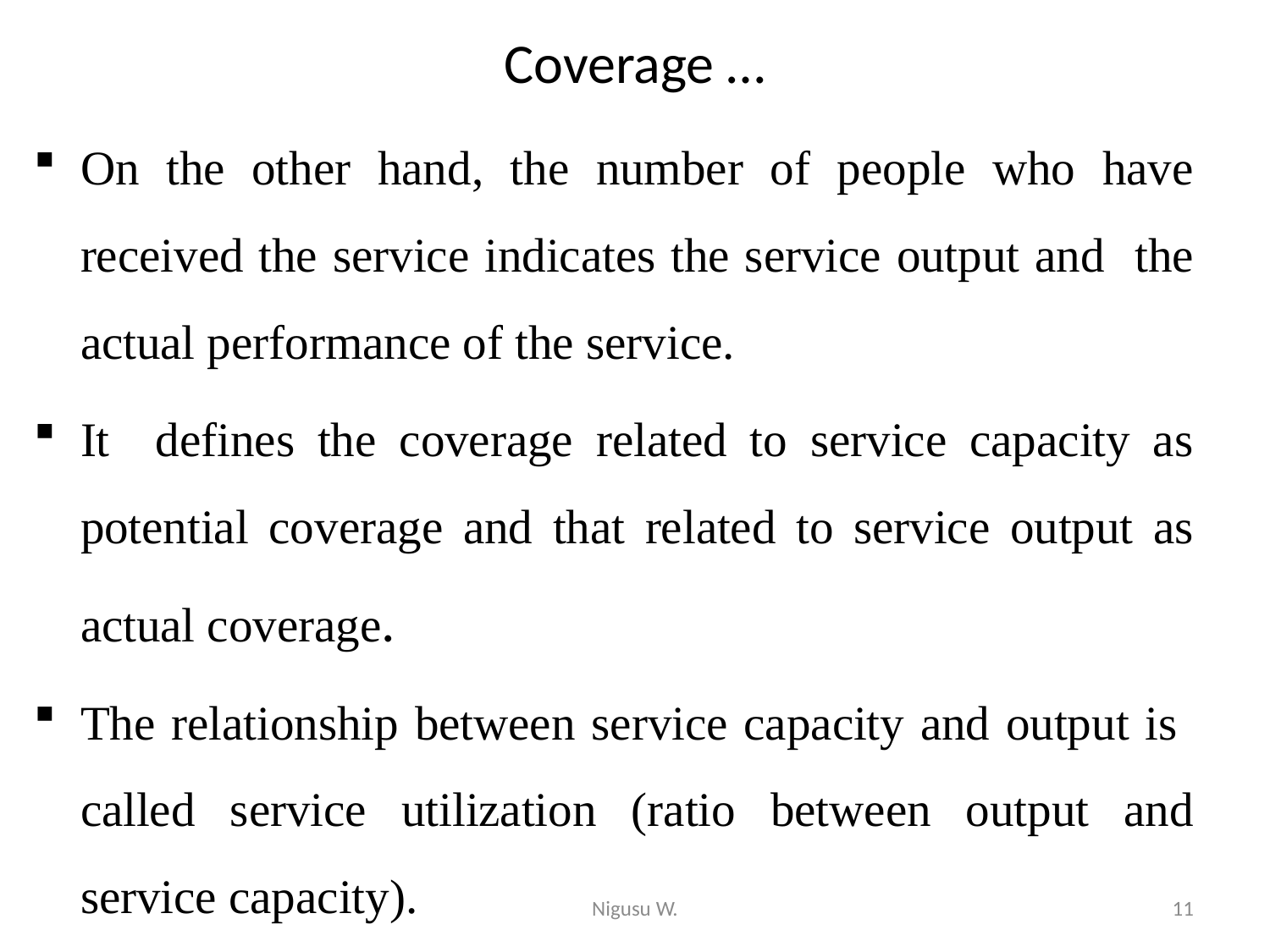

# Coverage …
On the other hand, the number of people who have received the service indicates the service output and  the actual performance of the service.
It  defines the coverage related to service capacity as potential coverage and that related to service output as actual coverage.
The relationship between service capacity and output is  called service utilization (ratio between output and service capacity).

Nigusu W.
11